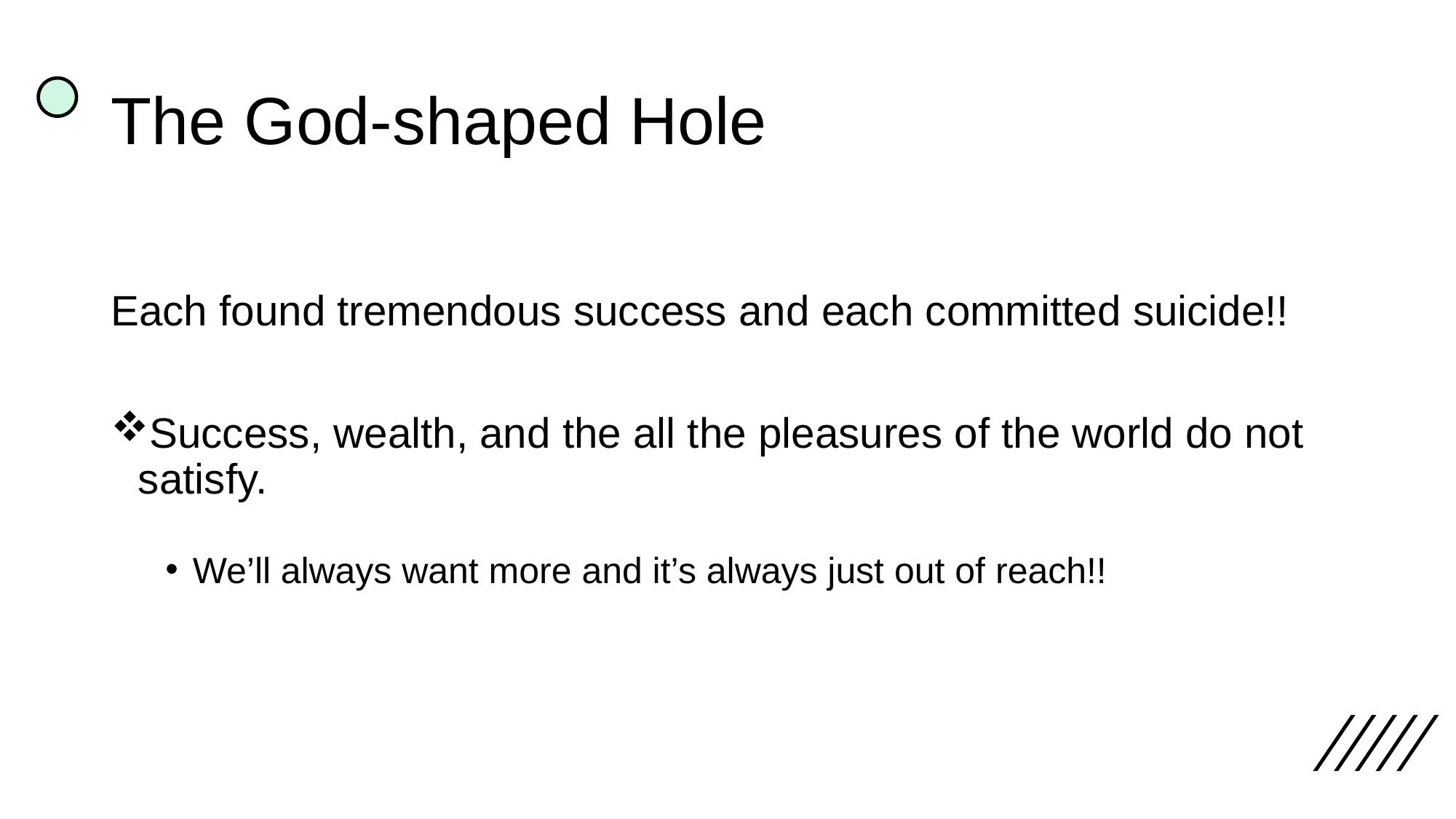

# The God-shaped Hole

Each found tremendous success and each committed suicide!!

Success, wealth, and the all the pleasures of the world do not satisfy.

We’ll always want more and it’s always just out of reach!!